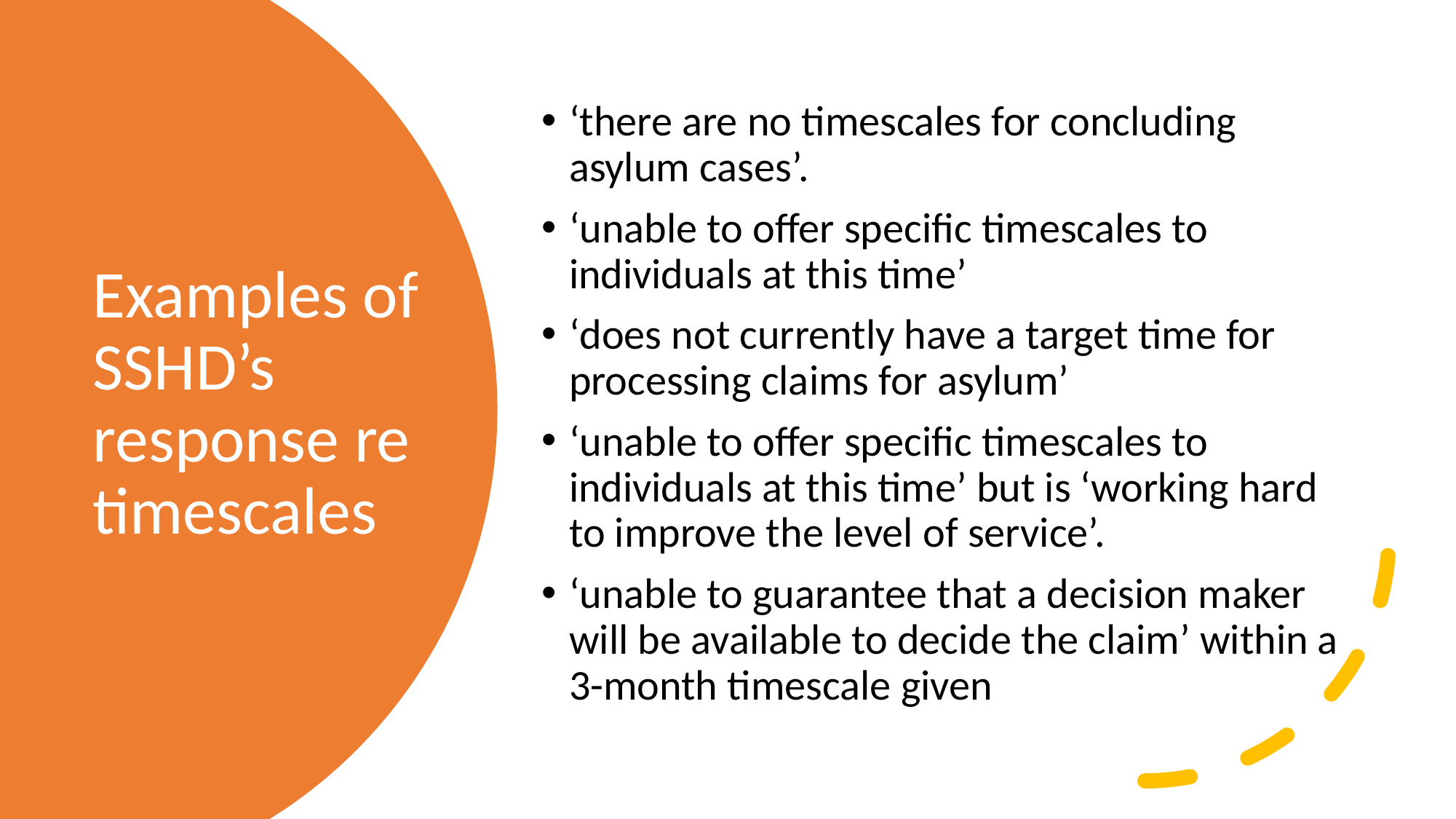

‘there are no timescales for concluding asylum cases’.
‘unable to offer specific timescales to individuals at this time’
‘does not currently have a target time for processing claims for asylum’
‘unable to offer specific timescales to individuals at this time’ but is ‘working hard to improve the level of service’.
‘unable to guarantee that a decision maker will be available to decide the claim’ within a 3-month timescale given
# Examples of SSHD’s response re timescales